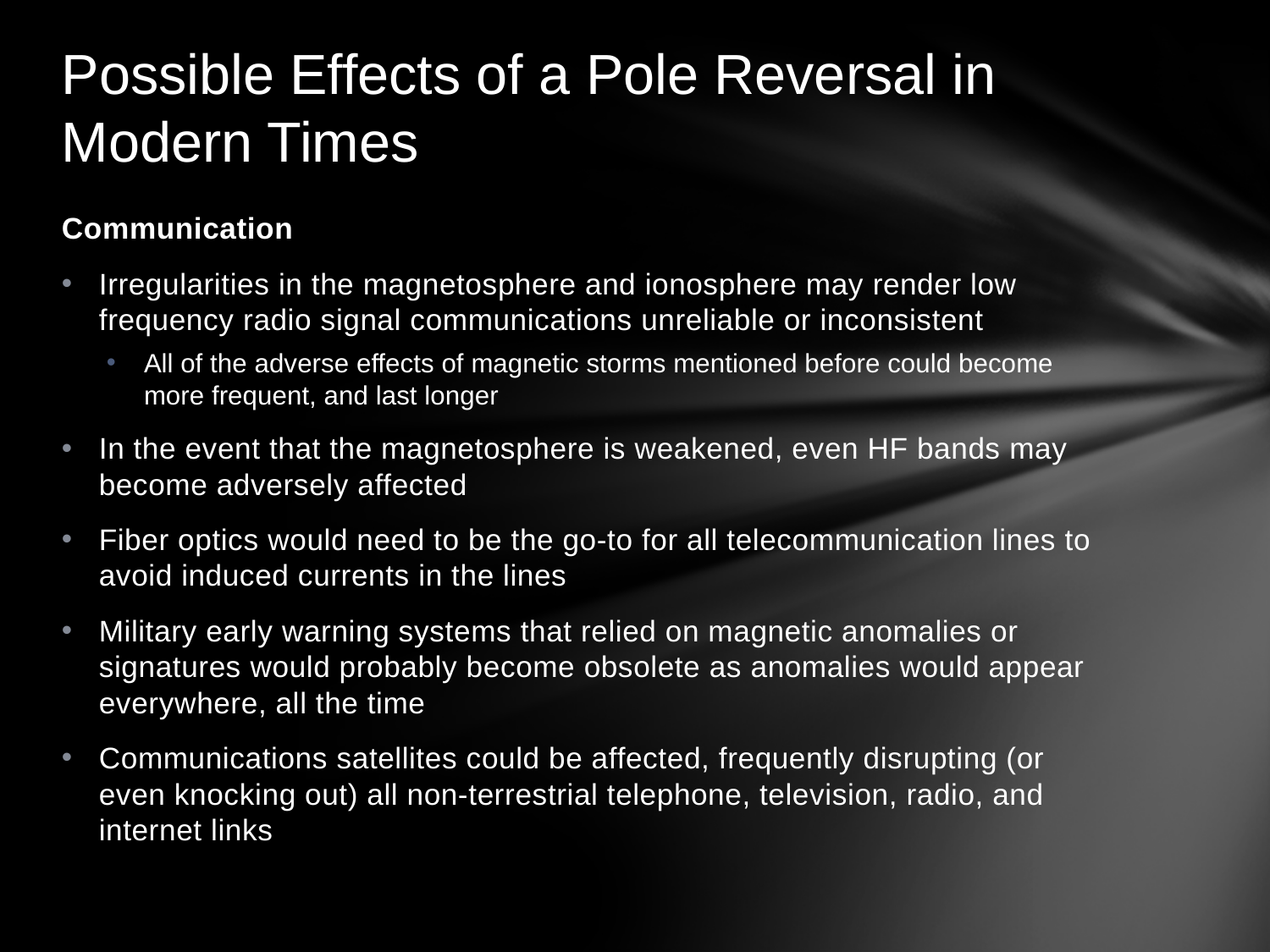

# Possible Effects of a Pole Reversal in Modern Times
Communication
Irregularities in the magnetosphere and ionosphere may render low frequency radio signal communications unreliable or inconsistent
All of the adverse effects of magnetic storms mentioned before could become more frequent, and last longer
In the event that the magnetosphere is weakened, even HF bands may become adversely affected
Fiber optics would need to be the go-to for all telecommunication lines to avoid induced currents in the lines
Military early warning systems that relied on magnetic anomalies or signatures would probably become obsolete as anomalies would appear everywhere, all the time
Communications satellites could be affected, frequently disrupting (or even knocking out) all non-terrestrial telephone, television, radio, and internet links